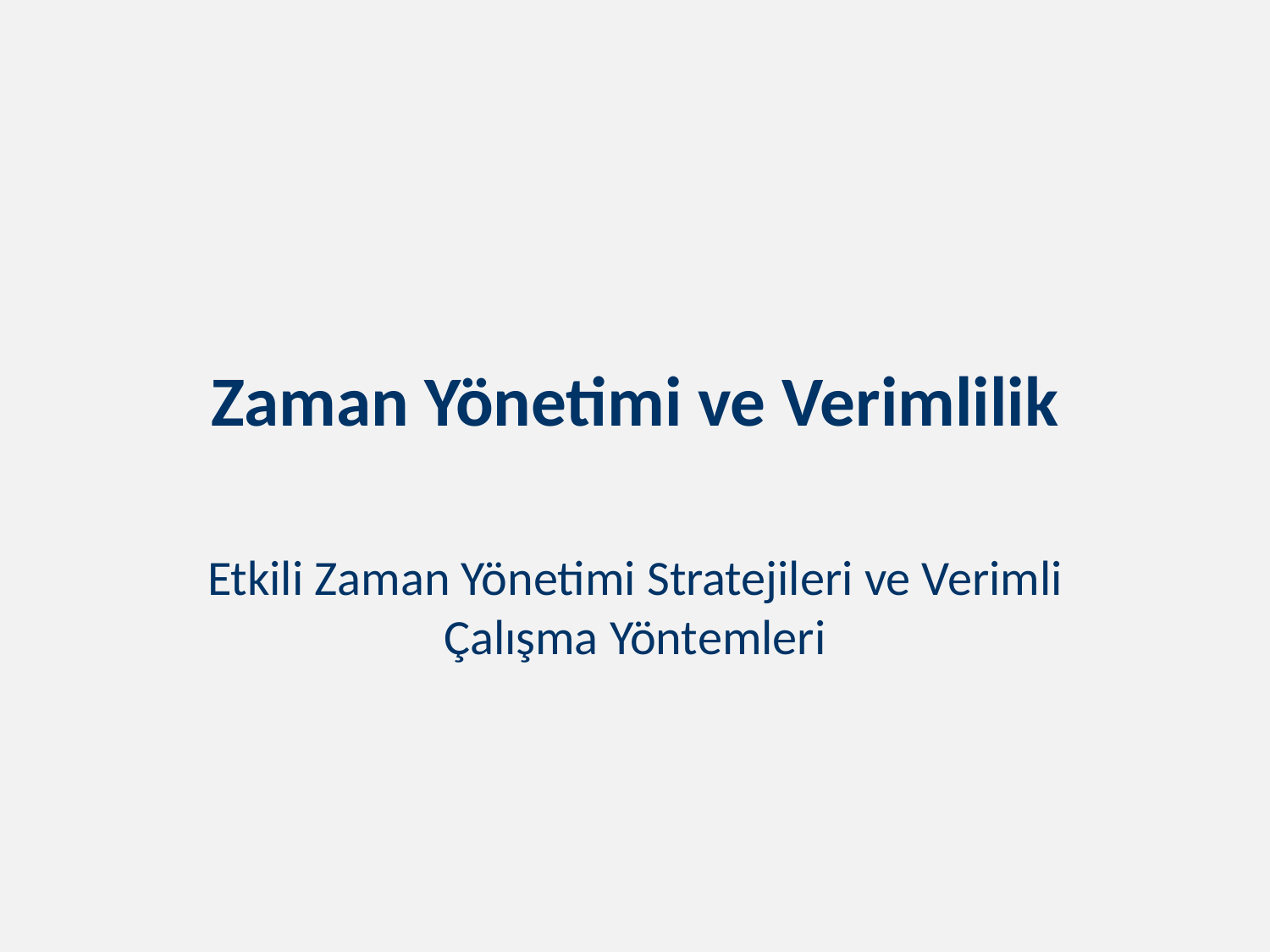

# Zaman Yönetimi ve Verimlilik
Etkili Zaman Yönetimi Stratejileri ve Verimli Çalışma Yöntemleri